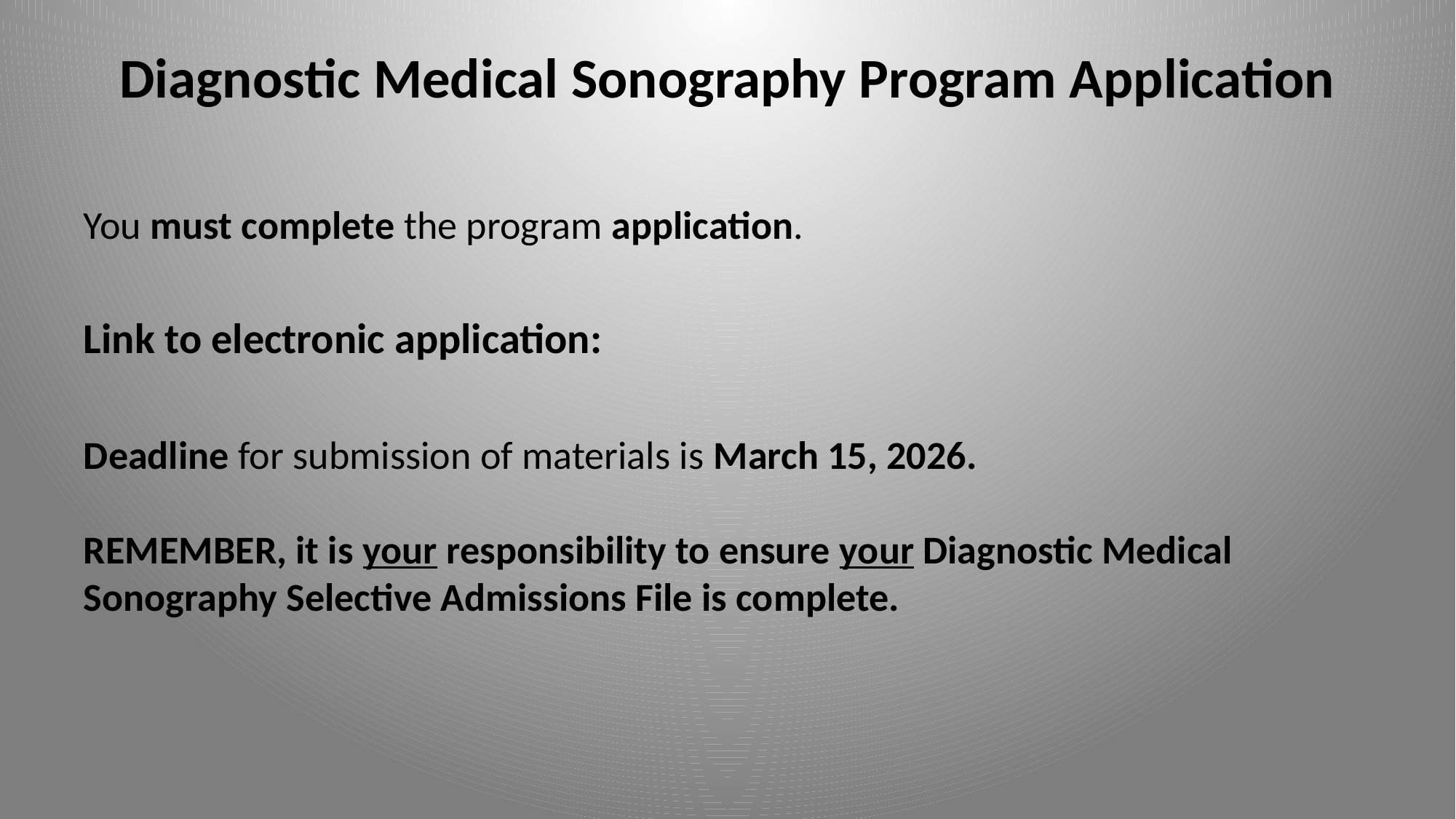

# Diagnostic Medical Sonography Program Application
You must complete the program application.

Link to electronic application:

Deadline for submission of materials is March 15, 2026.

REMEMBER, it is your responsibility to ensure your Diagnostic Medical Sonography Selective Admissions File is complete.